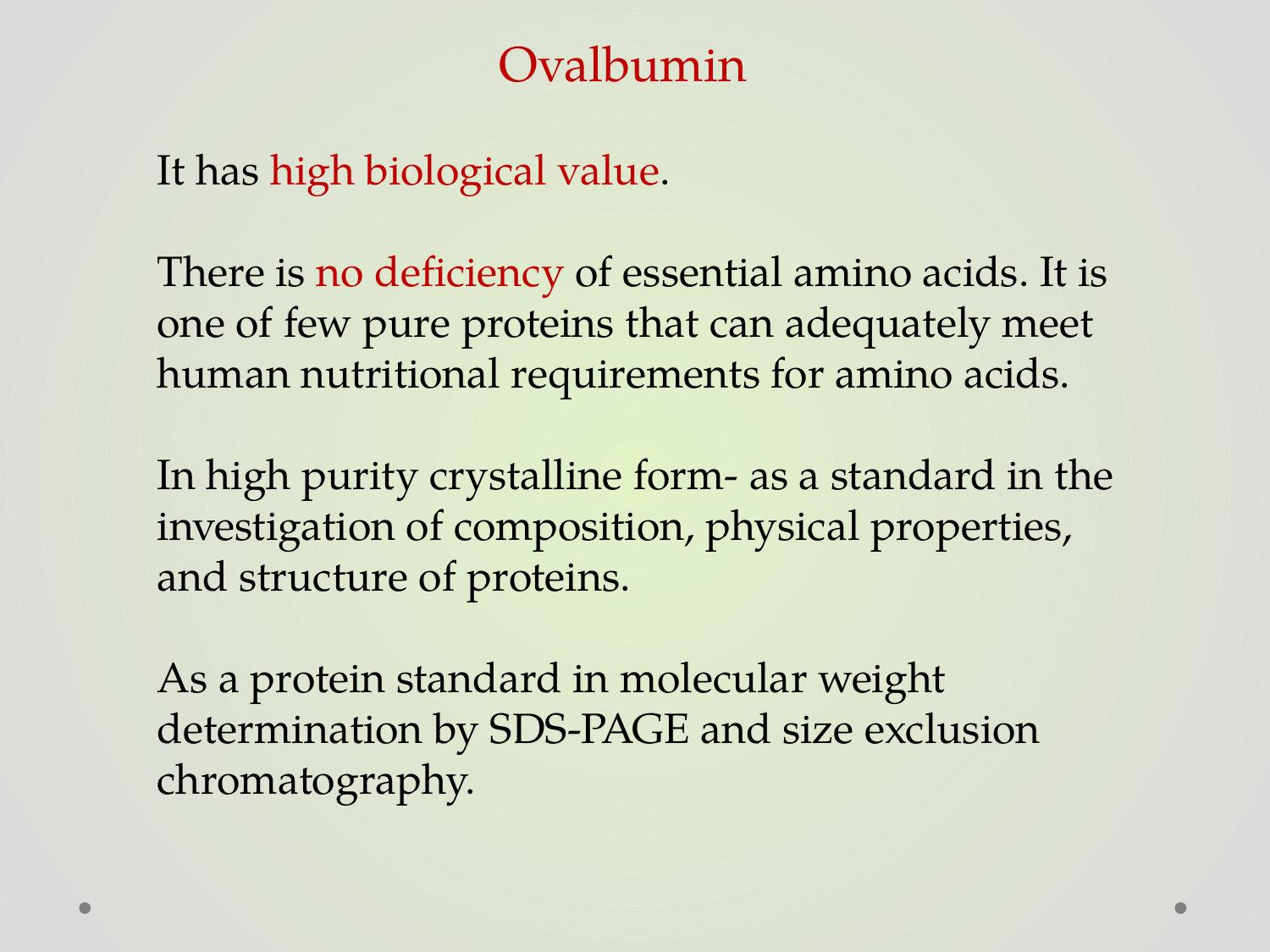

Ovalbumin
It has high biological value.

There is no deficiency of essential amino acids. It is one of few pure proteins that can adequately meet human nutritional requirements for amino acids.

In high purity crystalline form- as a standard in the investigation of composition, physical properties,
and structure of proteins.

As a protein standard in molecular weight determination by SDS-PAGE and size exclusion chromatography.